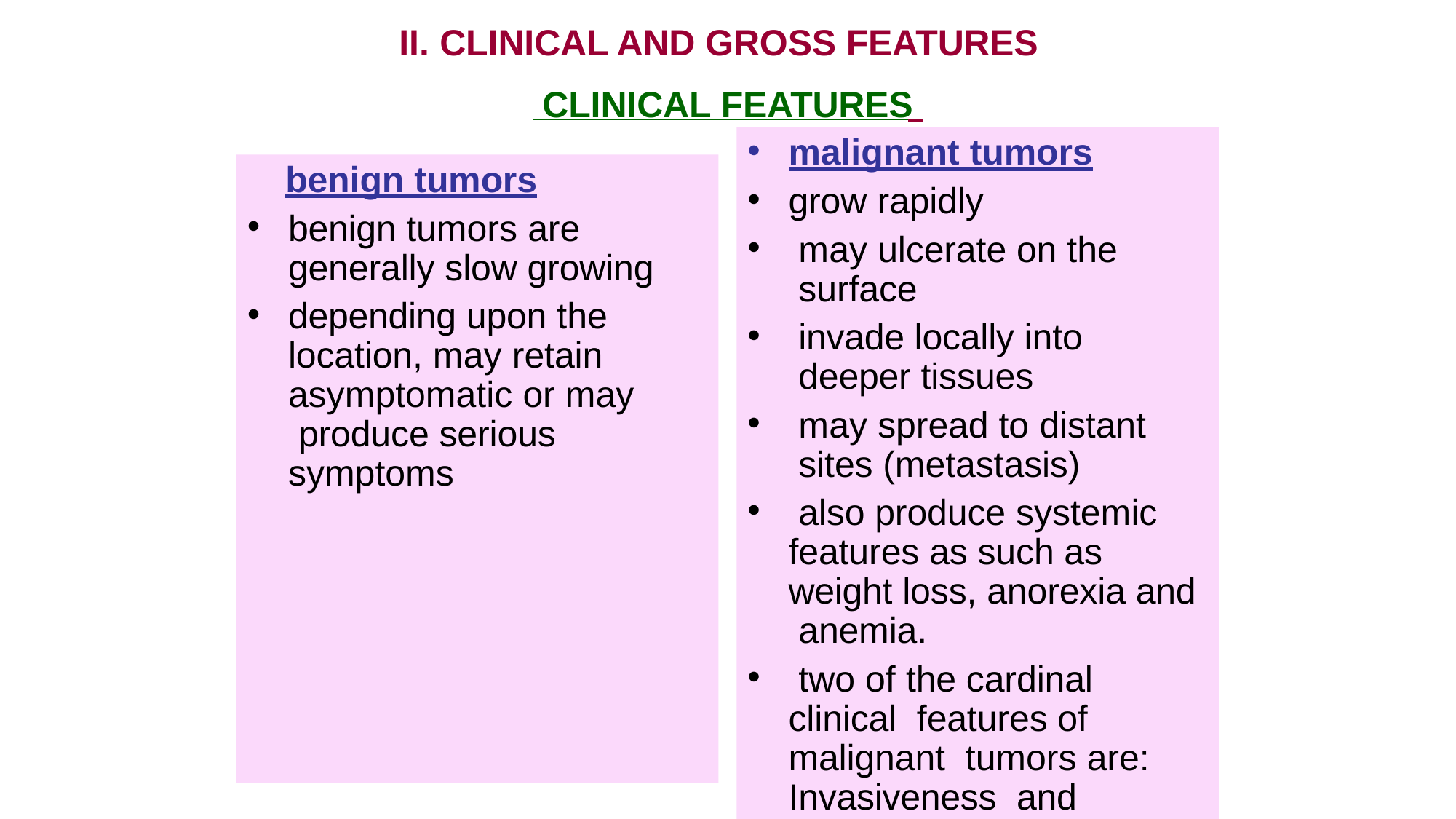

II. CLINICAL AND GROSS FEATURES  CLINICAL FEATURES

•
•
•

malignant tumors
grow rapidly
may ulcerate on the  surface
invade locally into  deeper tissues
may spread to distant  sites (metastasis)
also produce systemic  features as such as  weight loss, anorexia and  anemia.
two of the cardinal clinical  features of malignant  tumors are: Invasiveness  and metastasis.

benign tumors
benign tumors are  generally slow growing
depending upon the  location, may retain  asymptomatic or may  produce serious  symptoms

•
•
•
•
•
•